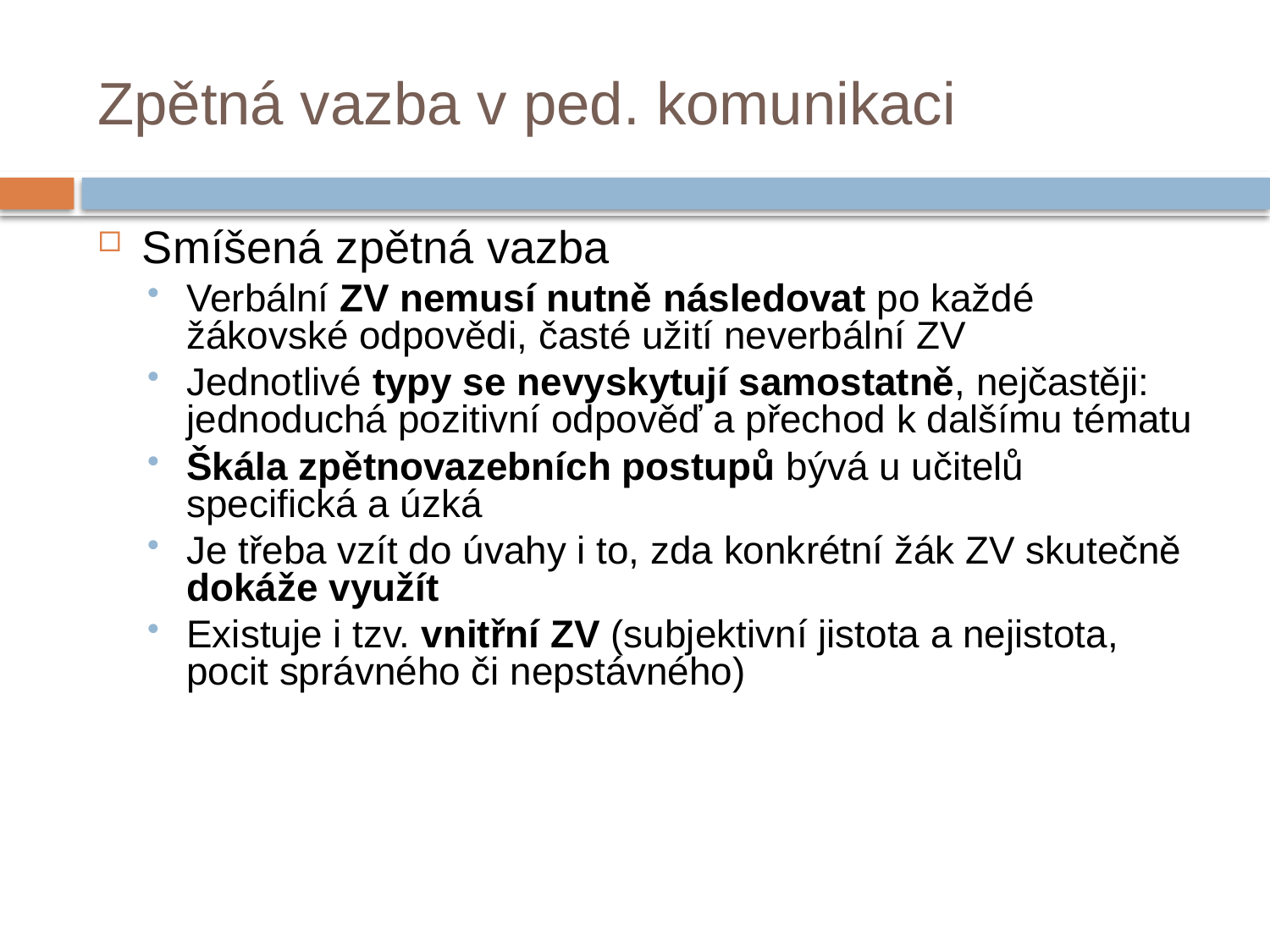

# Zpětná vazba v ped. komunikaci
Smíšená zpětná vazba
Verbální ZV nemusí nutně následovat po každé žákovské odpovědi, časté užití neverbální ZV
Jednotlivé typy se nevyskytují samostatně, nejčastěji: jednoduchá pozitivní odpověď a přechod k dalšímu tématu
Škála zpětnovazebních postupů bývá u učitelů specifická a úzká
Je třeba vzít do úvahy i to, zda konkrétní žák ZV skutečně dokáže využít
Existuje i tzv. vnitřní ZV (subjektivní jistota a nejistota, pocit správného či nepstávného)